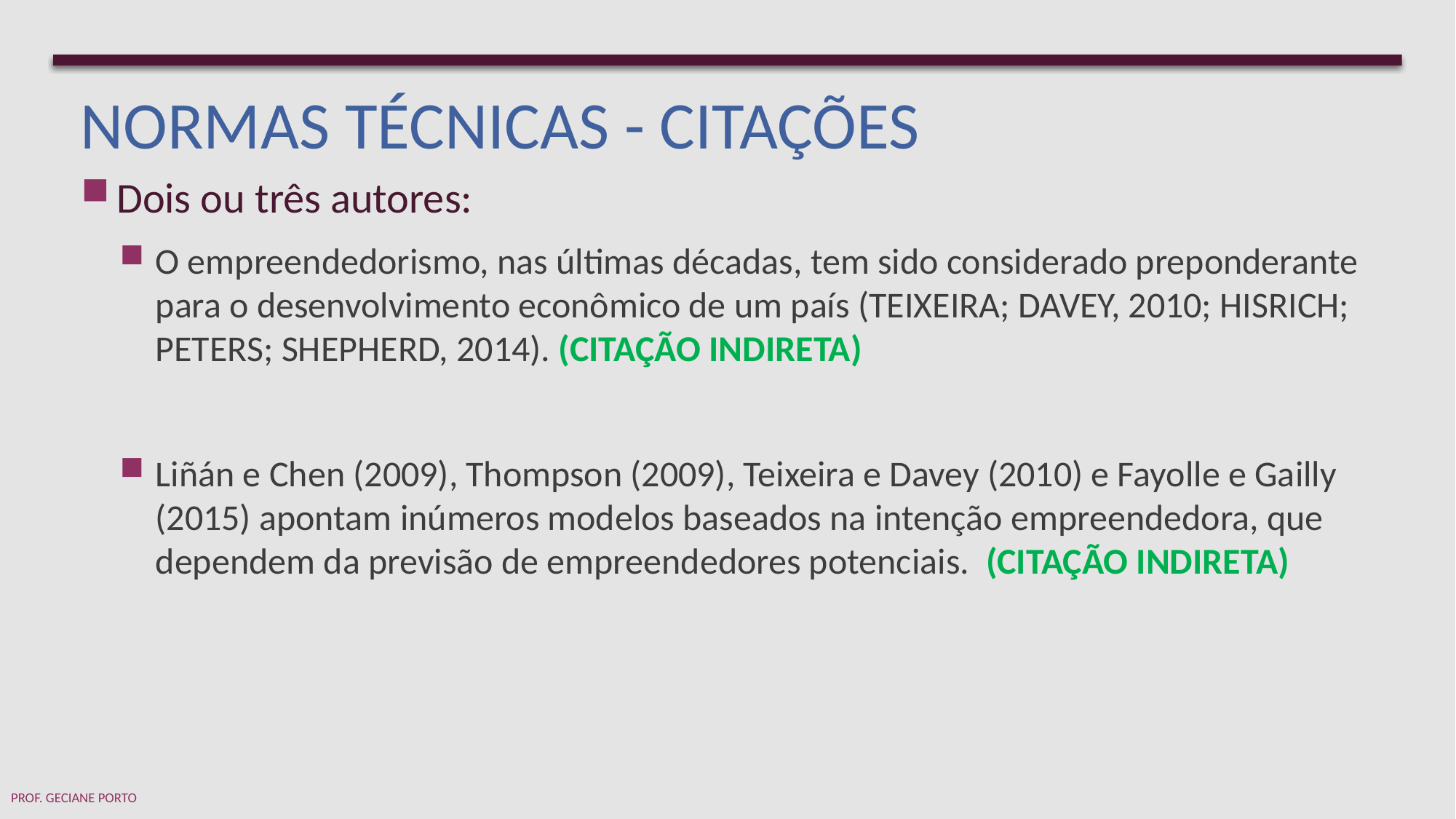

# NORMAS TÉCNICAS - Citações
Dois ou três autores:
O empreendedorismo, nas últimas décadas, tem sido considerado preponderante para o desenvolvimento econômico de um país (TEIXEIRA; DAVEY, 2010; HISRICH; PETERS; SHEPHERD, 2014). (CITAÇÃO INDIRETA)

Liñán e Chen (2009), Thompson (2009), Teixeira e Davey (2010) e Fayolle e Gailly (2015) apontam inúmeros modelos baseados na intenção empreendedora, que dependem da previsão de empreendedores potenciais.  (CITAÇÃO INDIRETA)

Prof. Geciane Porto